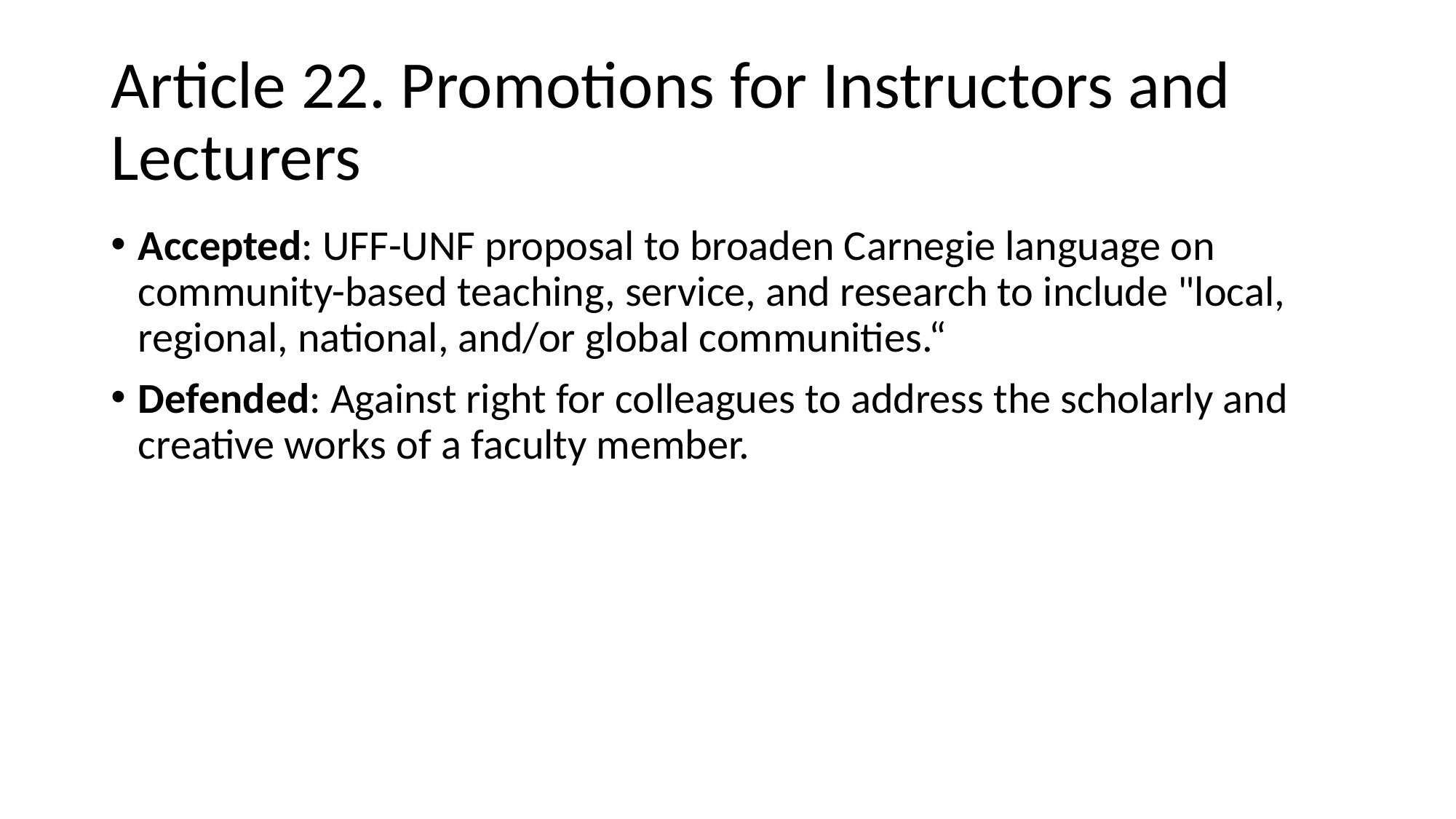

# Article 22. Promotions for Instructors and Lecturers
Accepted: UFF-UNF proposal to broaden Carnegie language on community-based teaching, service, and research to include "local, regional, national, and/or global communities.“
Defended: Against right for colleagues to address the scholarly and creative works of a faculty member.